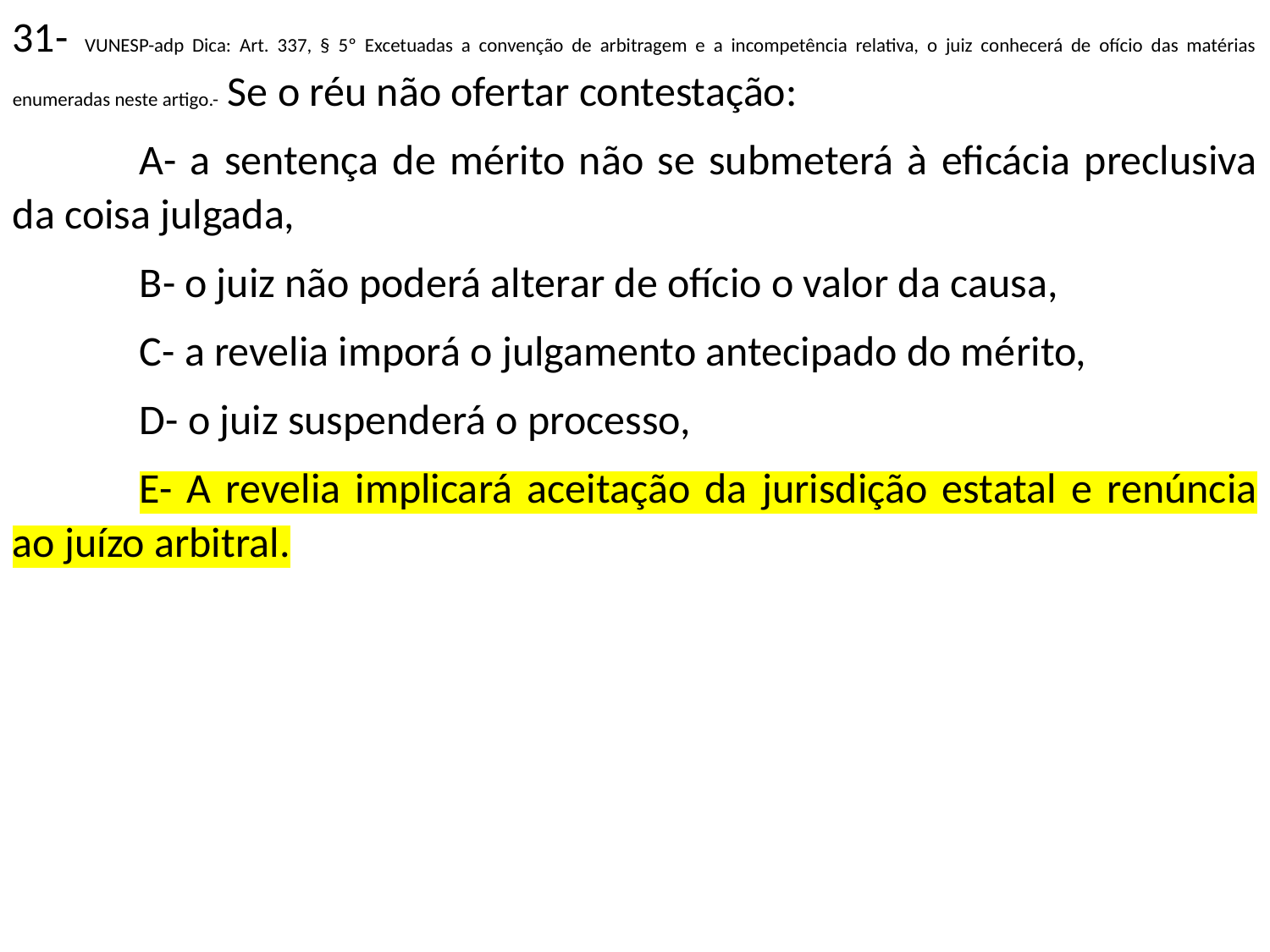

31-  VUNESP-adp Dica: Art. 337, § 5º Excetuadas a convenção de arbitragem e a incompetência relativa, o juiz conhecerá de ofício das matérias enumeradas neste artigo.-  Se o réu não ofertar contestação:
	A- a sentença de mérito não se submeterá à eficácia preclusiva da coisa julgada,
	B- o juiz não poderá alterar de ofício o valor da causa,
	C- a revelia imporá o julgamento antecipado do mérito,
	D- o juiz suspenderá o processo,
	E- A revelia implicará aceitação da jurisdição estatal e renúncia ao juízo arbitral.